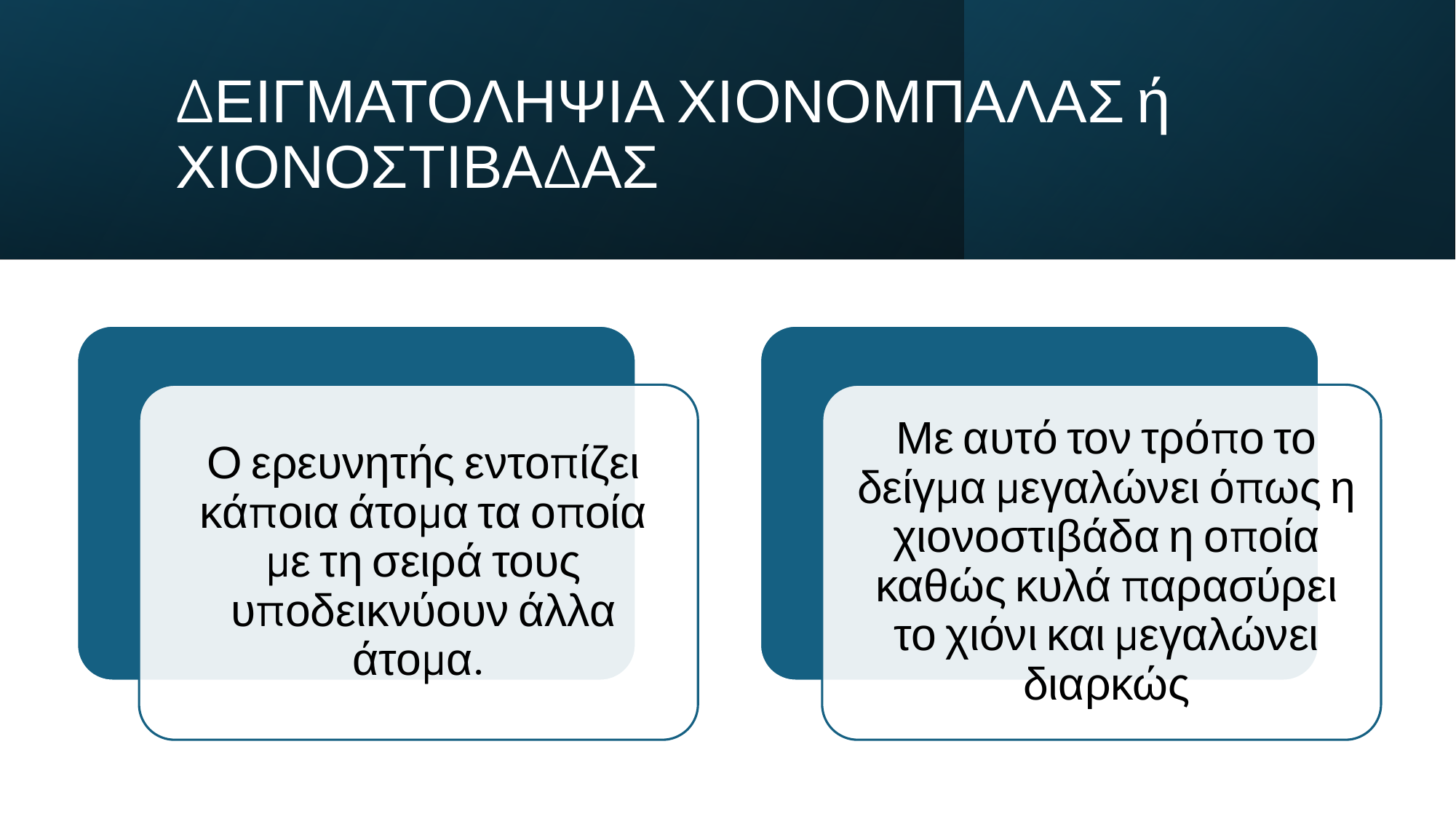

# ΔΕΙΓΜΑΤΟΛΗΨΙΑ ΧΙΟΝΟΜΠΑΛΑΣ ή ΧΙΟΝΟΣΤΙΒΑΔΑΣ
Ο ερευνητής εντοπίζει κάποια άτομα τα οποία με τη σειρά τους υποδεικνύουν άλλα άτομα.
Με αυτό τον τρόπο το δείγμα μεγαλώνει όπως η χιονοστιβάδα η οποία καθώς κυλά παρασύρει το χιόνι και μεγαλώνει διαρκώς